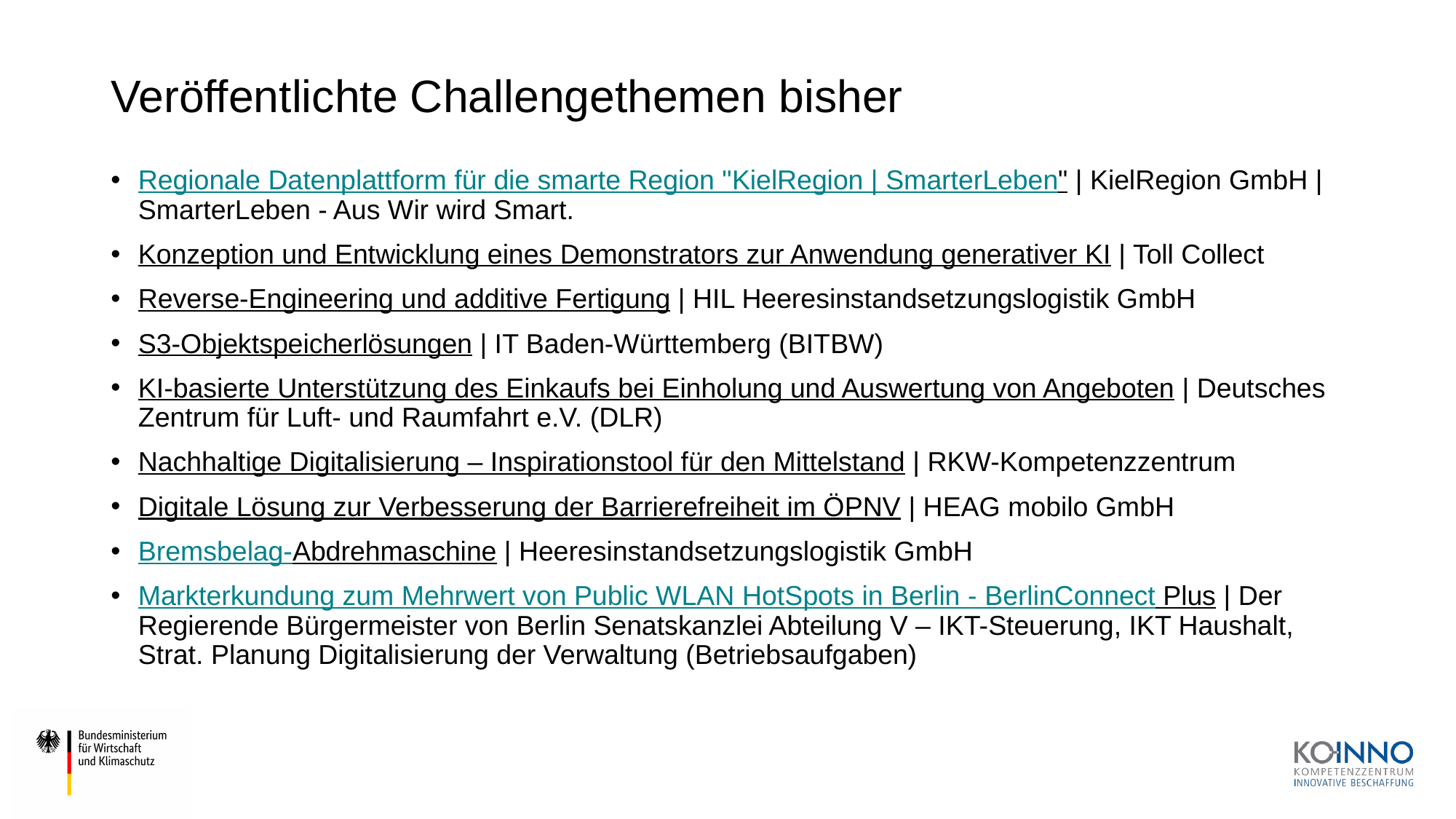

# Veröffentlichte Challengethemen bisher
Regionale Datenplattform für die smarte Region "KielRegion | SmarterLeben" | KielRegion GmbH | SmarterLeben - Aus Wir wird Smart.
Konzeption und Entwicklung eines Demonstrators zur Anwendung generativer KI | Toll Collect
Reverse-Engineering und additive Fertigung | HIL Heeresinstandsetzungslogistik GmbH
S3-Objektspeicherlösungen | IT Baden-Württemberg (BITBW)
KI-basierte Unterstützung des Einkaufs bei Einholung und Auswertung von Angeboten | Deutsches Zentrum für Luft- und Raumfahrt e.V. (DLR)
Nachhaltige Digitalisierung – Inspirationstool für den Mittelstand | RKW-Kompetenzzentrum
Digitale Lösung zur Verbesserung der Barrierefreiheit im ÖPNV | HEAG mobilo GmbH
Bremsbelag-Abdrehmaschine | Heeresinstandsetzungslogistik GmbH
Markterkundung zum Mehrwert von Public WLAN HotSpots in Berlin - BerlinConnect Plus | Der Regierende Bürgermeister von Berlin Senatskanzlei Abteilung V – IKT-Steuerung, IKT Haushalt, Strat. Planung Digitalisierung der Verwaltung (Betriebsaufgaben)